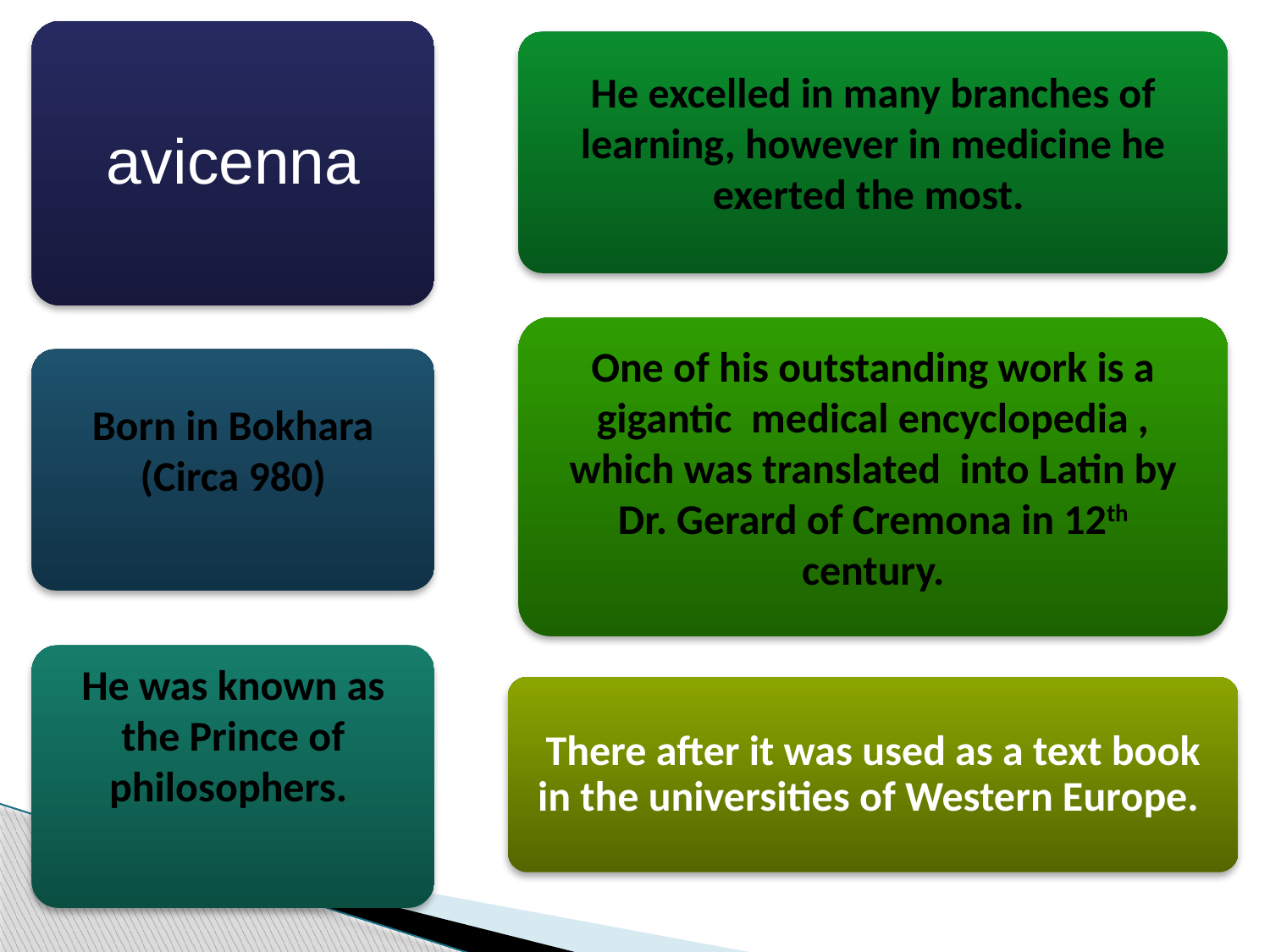

avicenna

He excelled in many branches of learning, however in medicine he exerted the most.

One of his outstanding work is a gigantic  medical encyclopedia , which was translated  into Latin by Dr. Gerard of Cremona in 12th century.

Born in Bokhara (Circa 980)

He was known as the Prince of philosophers.

There after it was used as a text book in the universities of Western Europe.